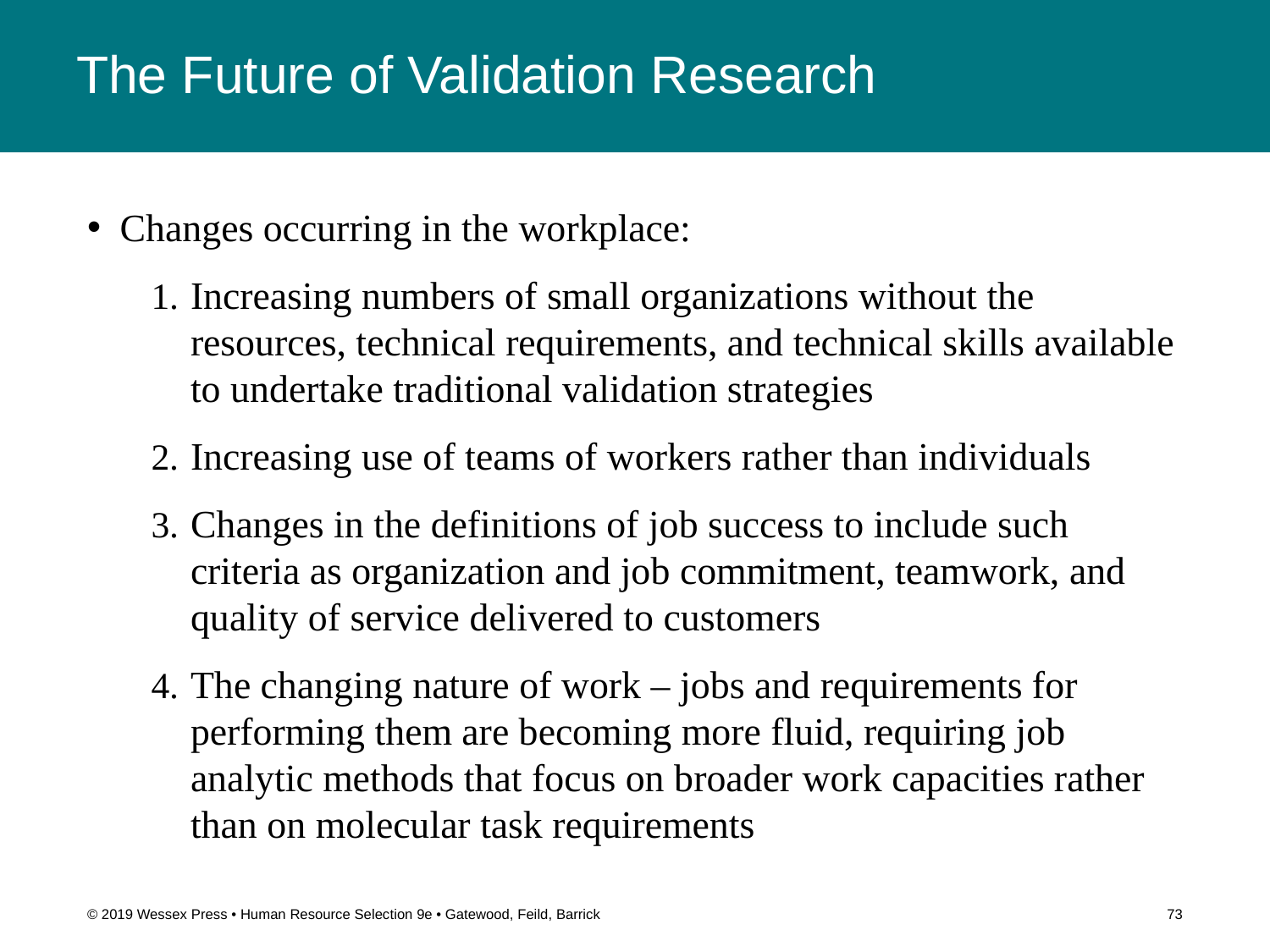

# The Future of Validation Research
Changes occurring in the workplace:
Increasing numbers of small organizations without the resources, technical requirements, and technical skills available to undertake traditional validation strategies
Increasing use of teams of workers rather than individuals
Changes in the definitions of job success to include such criteria as organization and job commitment, teamwork, and quality of service delivered to customers
The changing nature of work – jobs and requirements for performing them are becoming more fluid, requiring job analytic methods that focus on broader work capacities rather than on molecular task requirements
© 2019 Wessex Press • Human Resource Selection 9e • Gatewood, Feild, Barrick
73